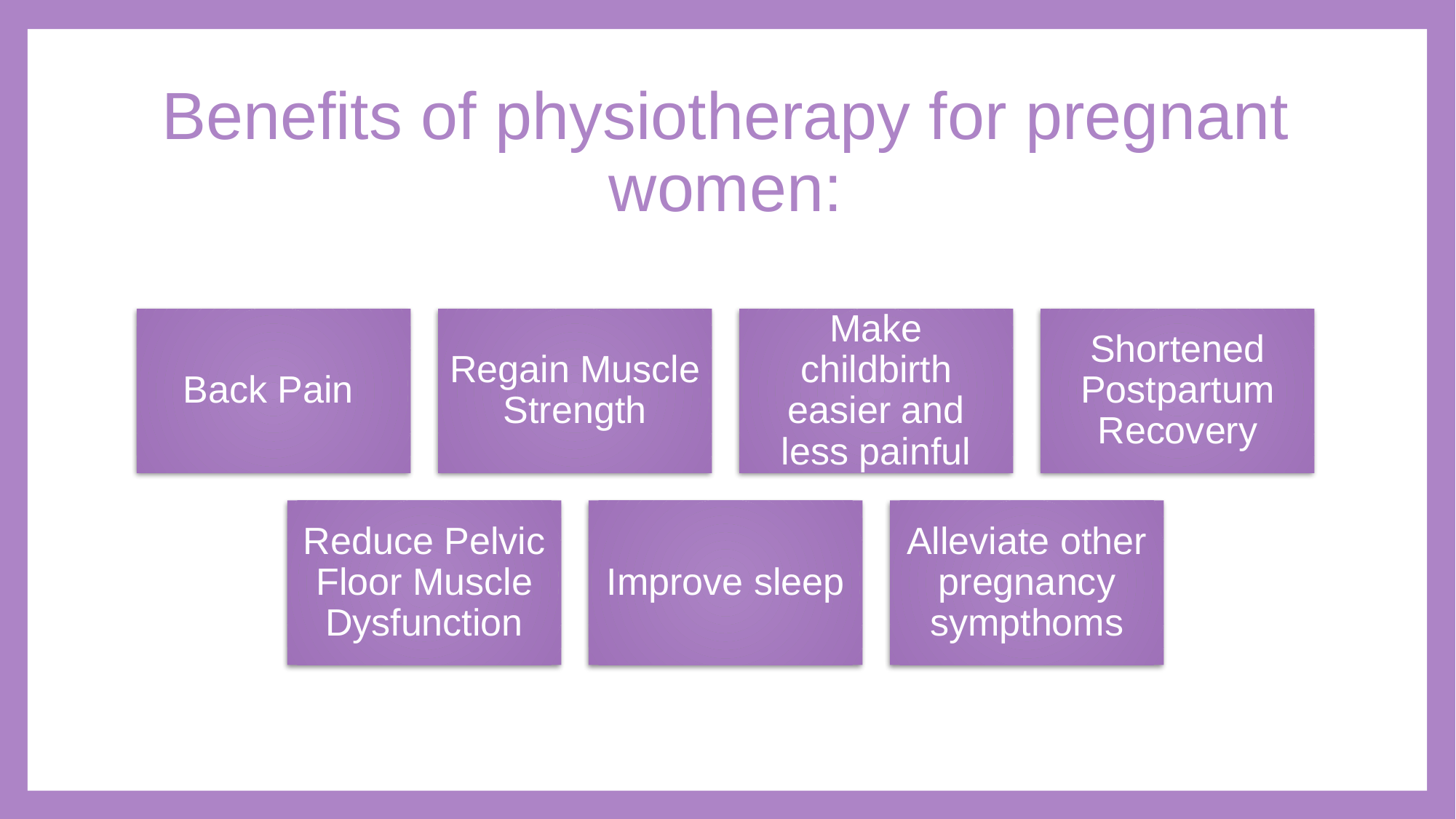

# Benefits of physiotherapy for pregnant women:
Back Pain
Regain Muscle Strength
Make childbirth easier and less painful
Shortened Postpartum Recovery
Reduce Pelvic Floor Muscle Dysfunction
Improve sleep
Alleviate other pregnancy sympthoms